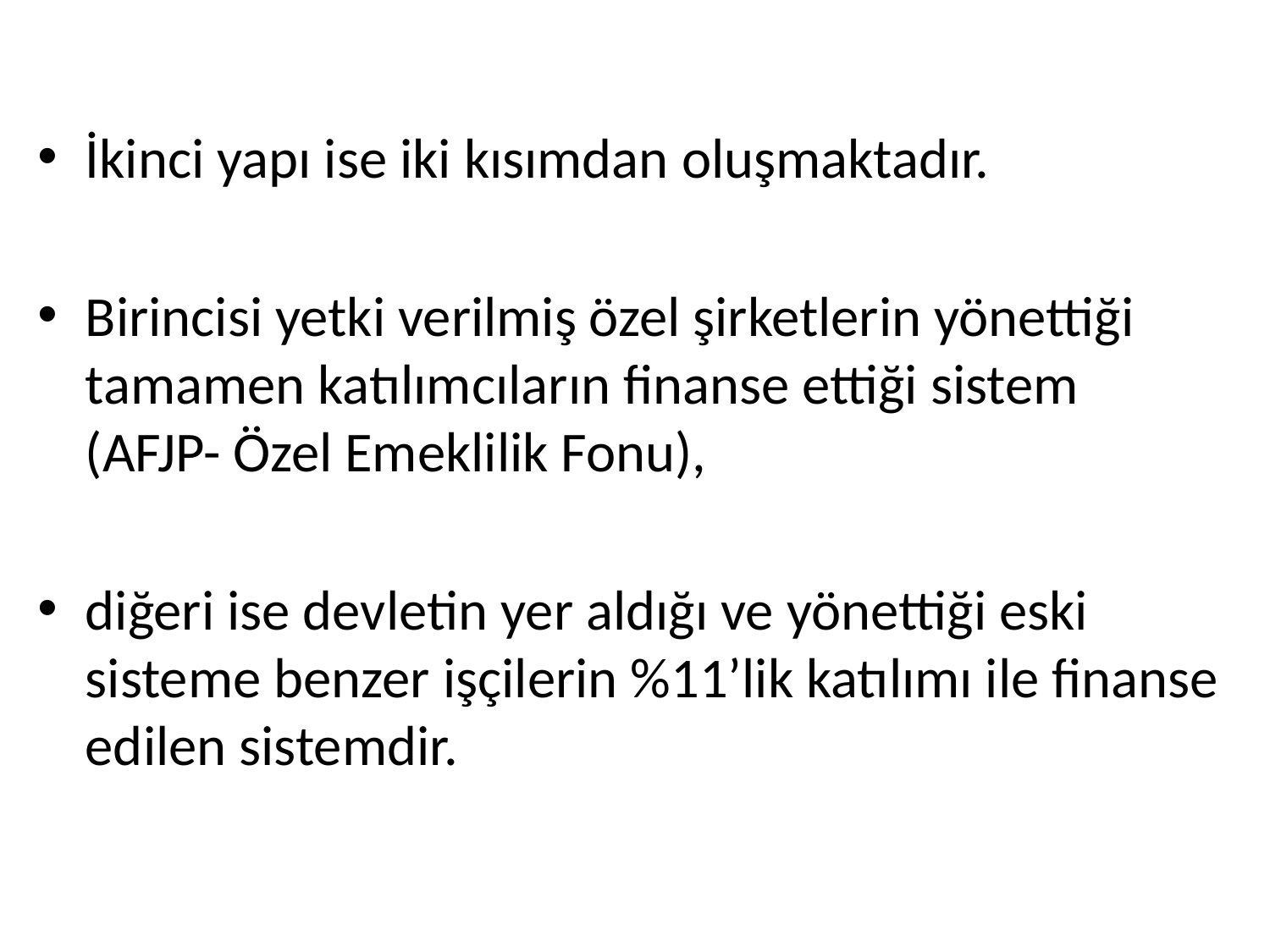

İkinci yapı ise iki kısımdan oluşmaktadır.

Birincisi yetki verilmiş özel şirketlerin yönettiği tamamen katılımcıların finanse ettiği sistem (AFJP- Özel Emeklilik Fonu),

diğeri ise devletin yer aldığı ve yönettiği eski sisteme benzer işçilerin %11’lik katılımı ile finanse edilen sistemdir.